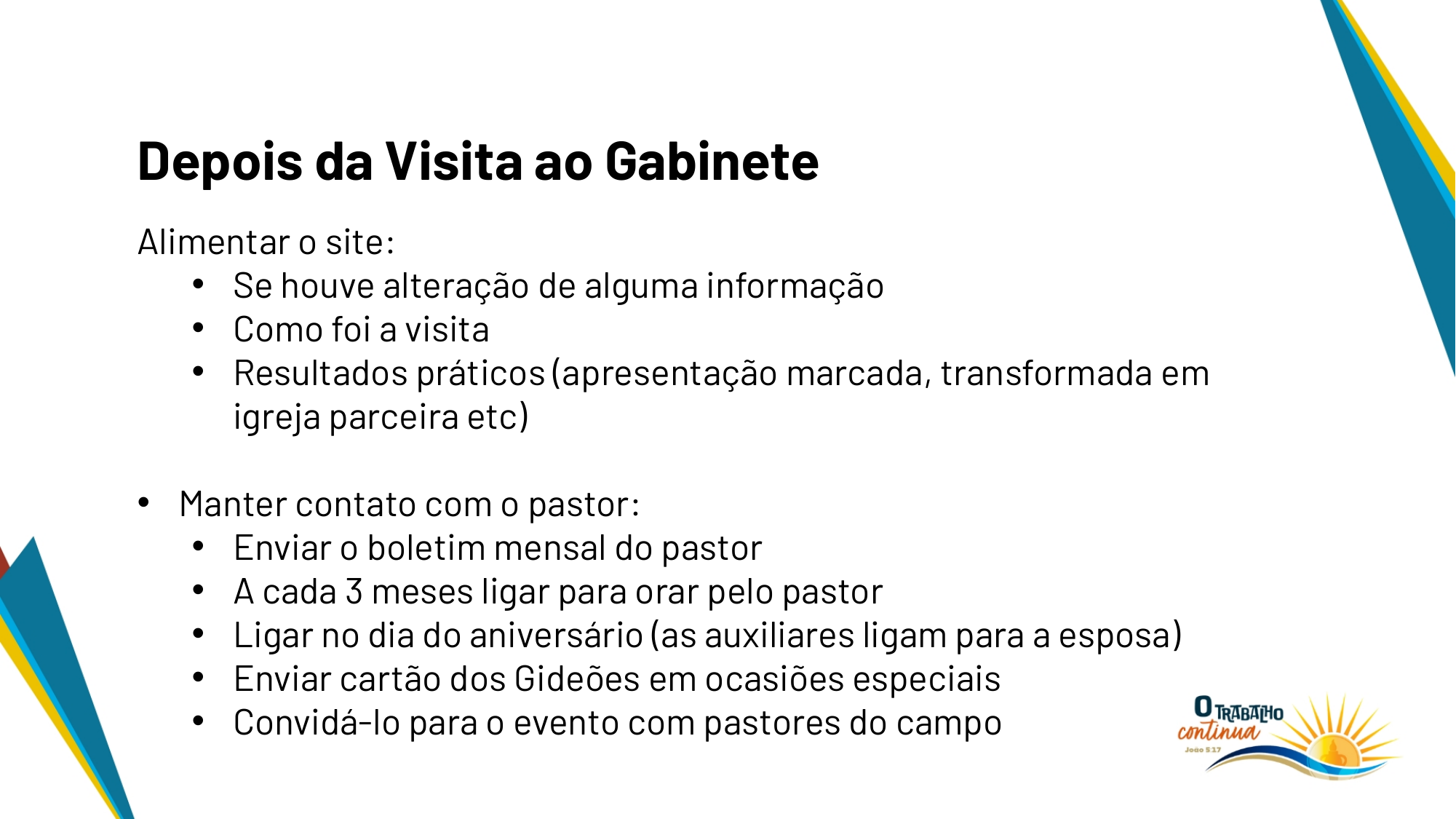

Depois da Visita ao Gabinete

Alimentar o site:
Se houve alteração de alguma informação
Como foi a visita
Resultados práticos (apresentação marcada, transformada em igreja parceira etc)

Manter contato com o pastor:
Enviar o boletim mensal do pastor
A cada 3 meses ligar para orar pelo pastor
Ligar no dia do aniversário (as auxiliares ligam para a esposa)
Enviar cartão dos Gideões em ocasiões especiais
Convidá-lo para o evento com pastores do campo